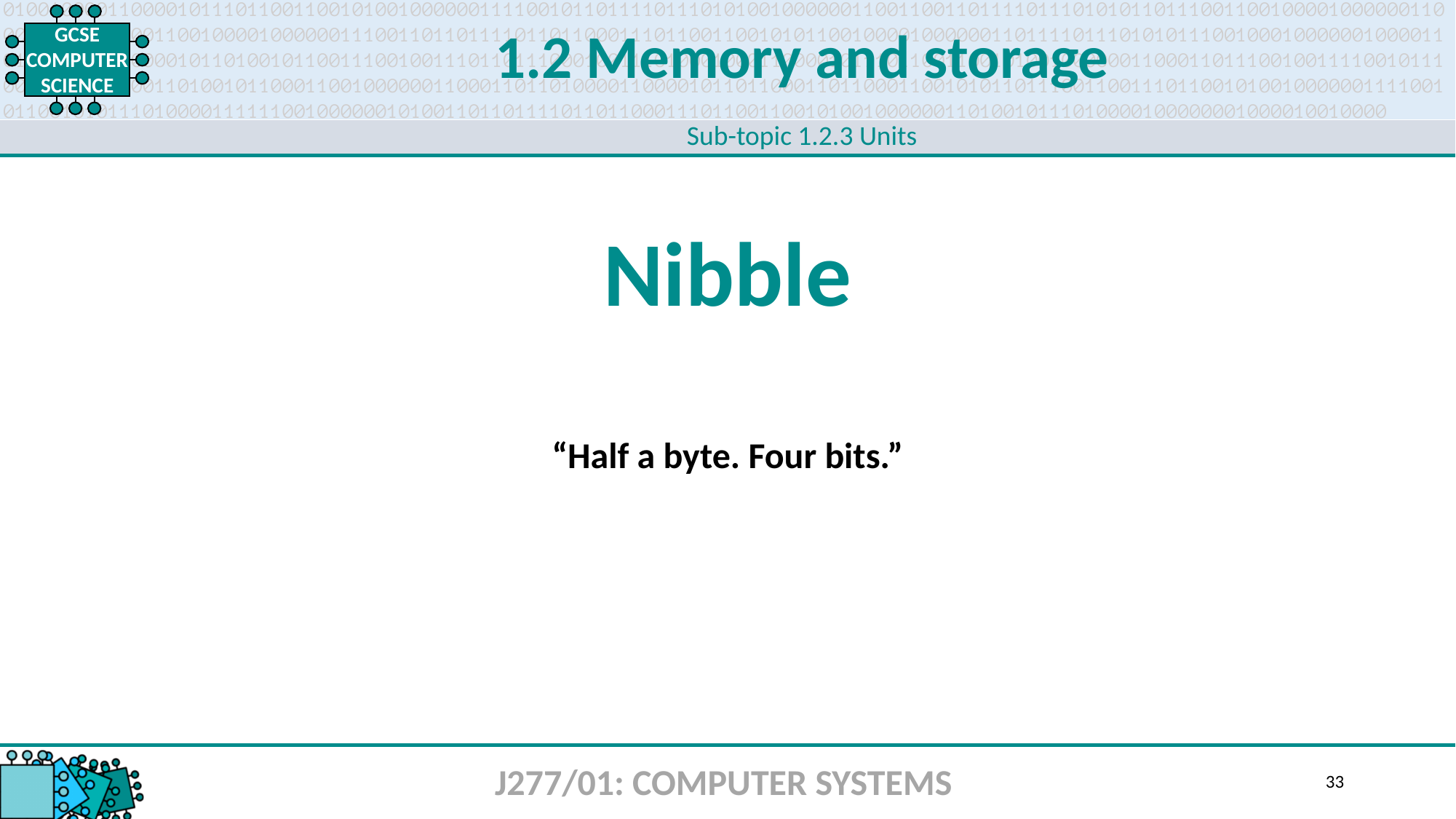

1.2 Memory and storage
Sub-topic 1.2.3 Units
Nibble
“Half a byte. Four bits.”
J277/01: COMPUTER SYSTEMS
33